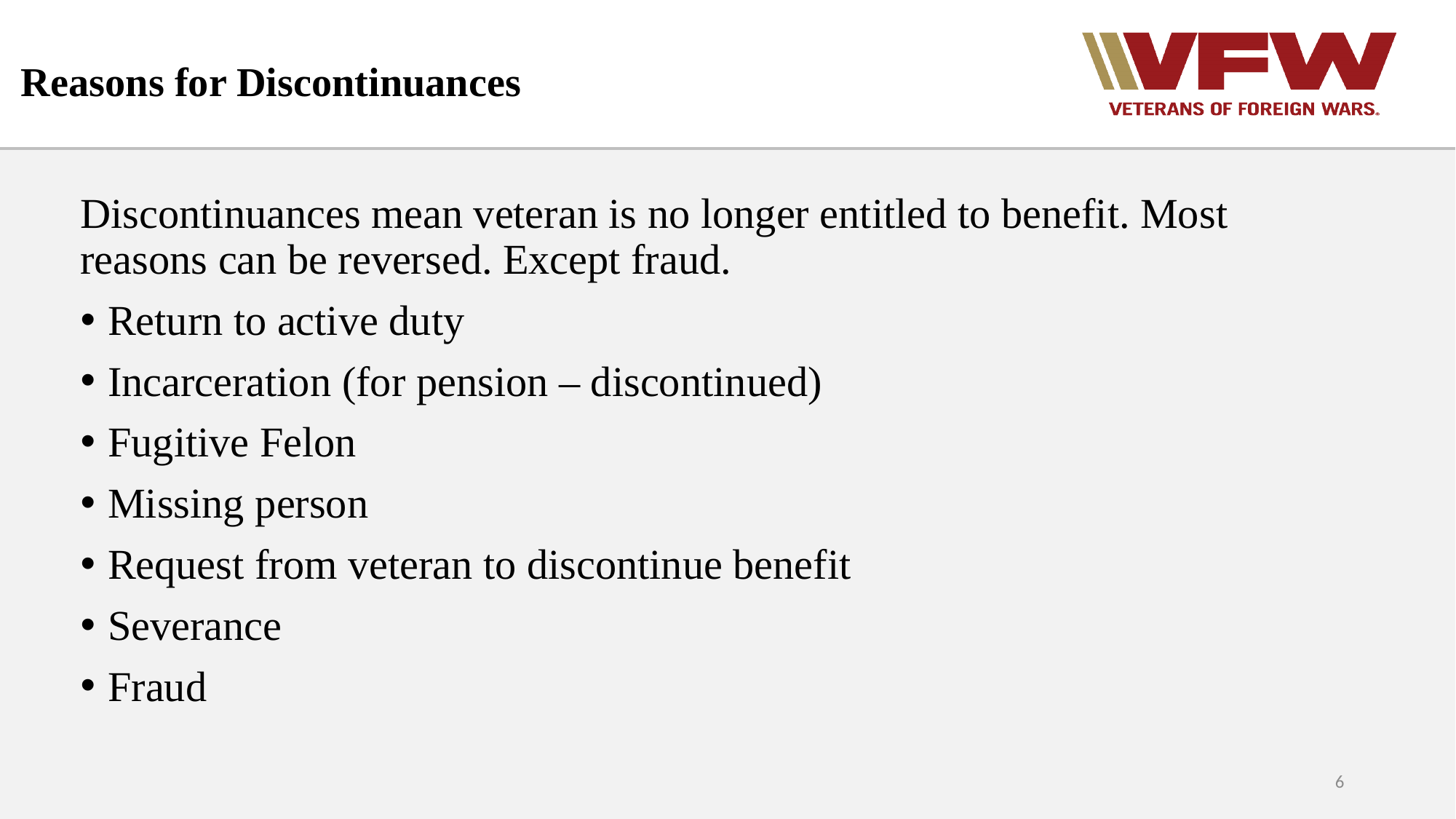

# Reasons for Discontinuances
Discontinuances mean veteran is no longer entitled to benefit. Most reasons can be reversed. Except fraud.
Return to active duty
Incarceration (for pension – discontinued)
Fugitive Felon
Missing person
Request from veteran to discontinue benefit
Severance
Fraud

6